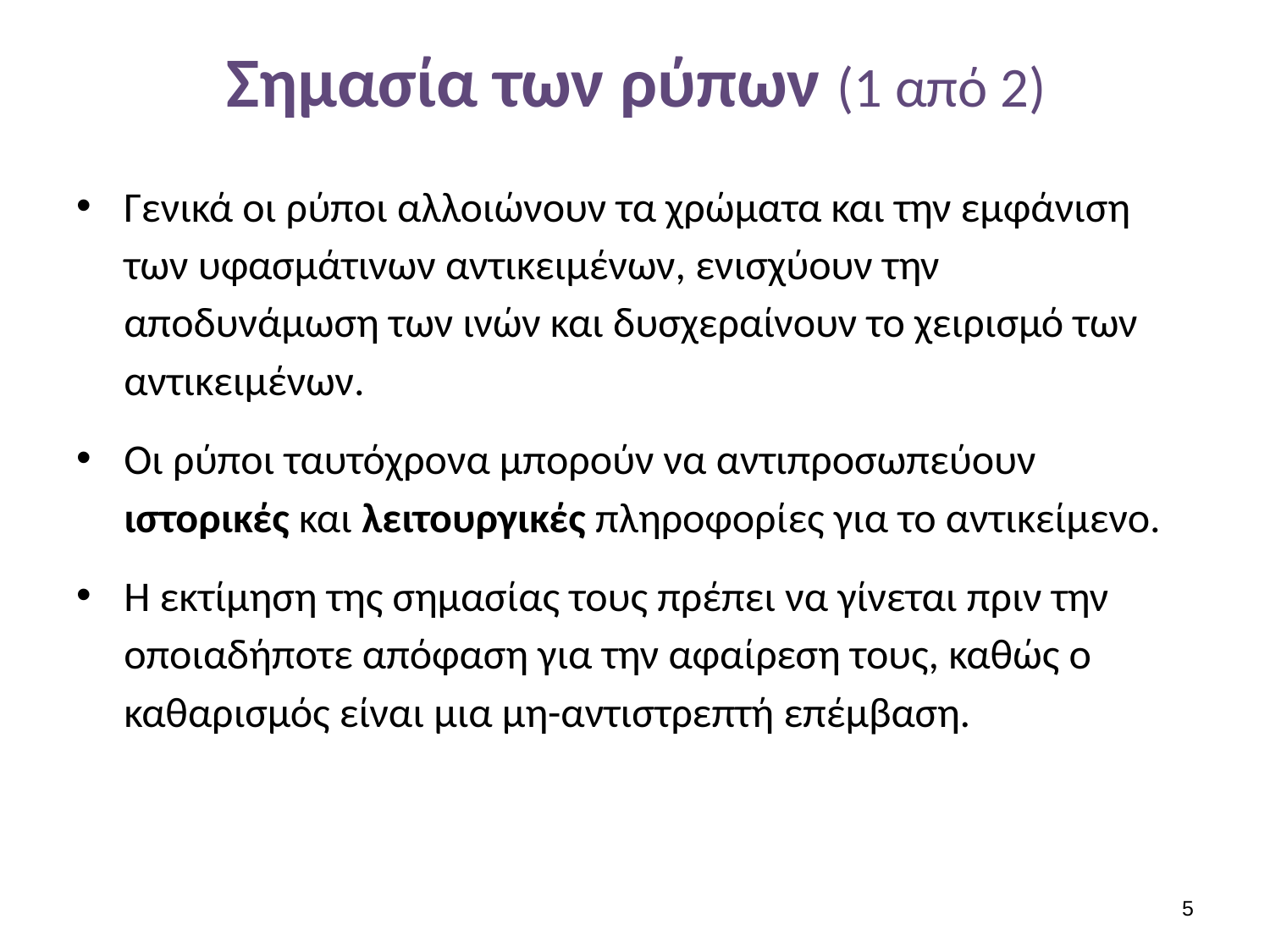

# Σημασία των ρύπων (1 από 2)
Γενικά οι ρύποι αλλοιώνουν τα χρώματα και την εμφάνιση των υφασμάτινων αντικειμένων, ενισχύουν την αποδυνάμωση των ινών και δυσχεραίνουν το χειρισμό των αντικειμένων.
Οι ρύποι ταυτόχρονα μπορούν να αντιπροσωπεύουν ιστορικές και λειτουργικές πληροφορίες για το αντικείμενο.
Η εκτίμηση της σημασίας τους πρέπει να γίνεται πριν την οποιαδήποτε απόφαση για την αφαίρεση τους, καθώς ο καθαρισμός είναι μια μη-αντιστρεπτή επέμβαση.

5